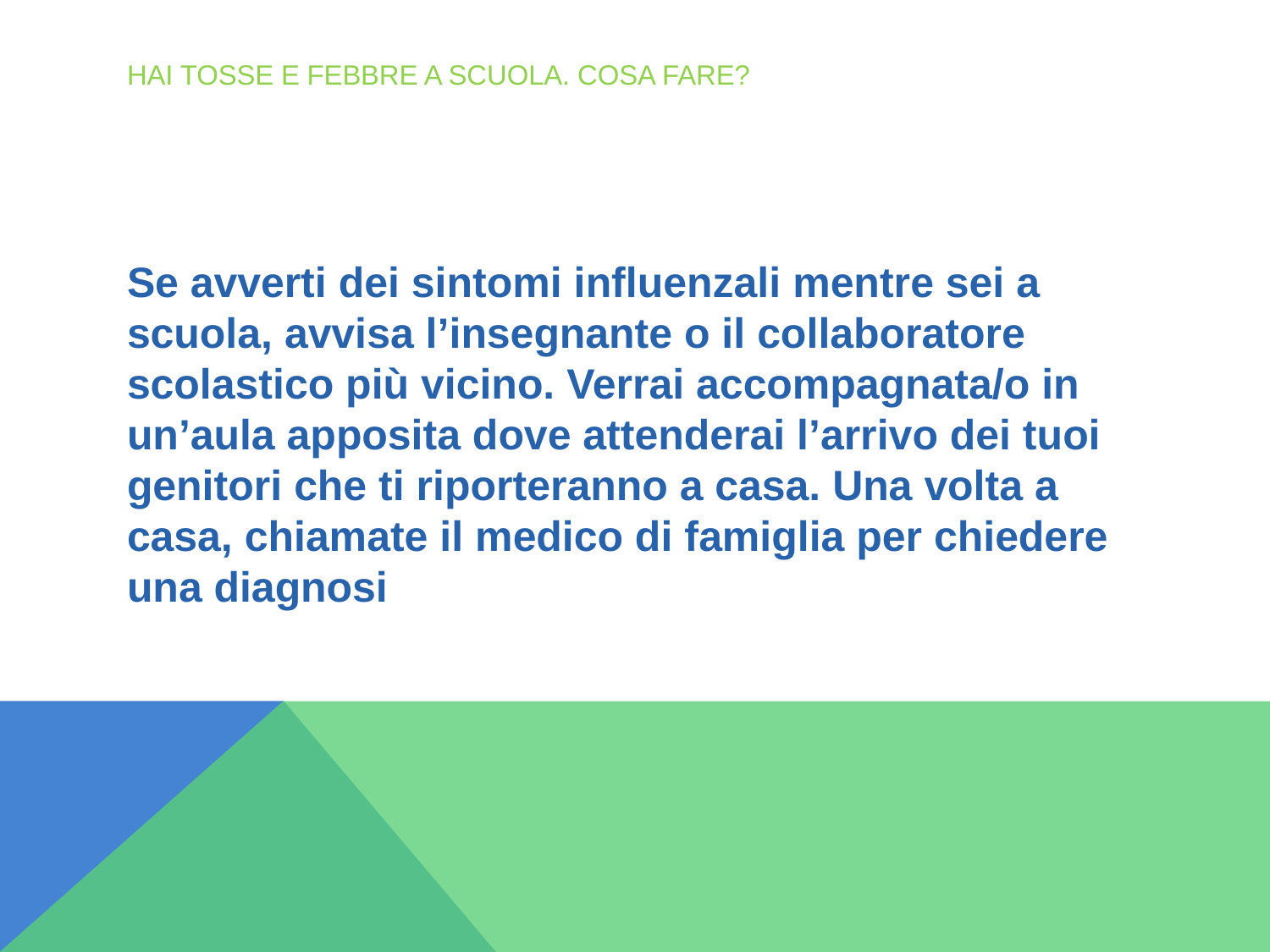

# Hai tosse e febbre a scuola. Cosa fare?

Se avverti dei sintomi influenzali mentre sei a scuola, avvisa l’insegnante o il collaboratore scolastico più vicino. Verrai accompagnata/o in un’aula apposita dove attenderai l’arrivo dei tuoi genitori che ti riporteranno a casa. Una volta a casa, chiamate il medico di famiglia per chiedere una diagnosi